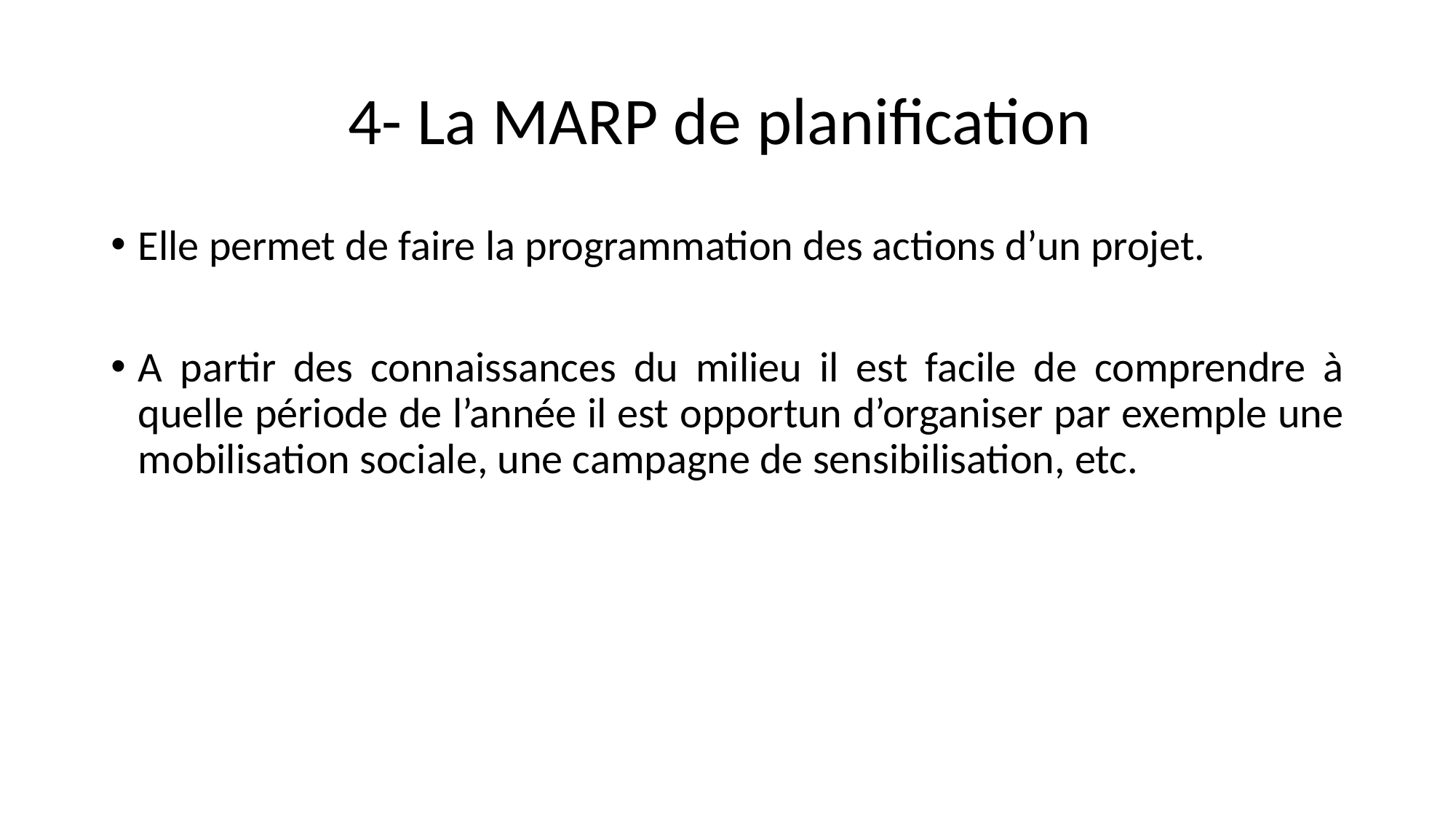

# 4- La MARP de planification
Elle permet de faire la programmation des actions d’un projet.

A partir des connaissances du milieu il est facile de comprendre à quelle période de l’année il est opportun d’organiser par exemple une mobilisation sociale, une campagne de sensibilisation, etc.